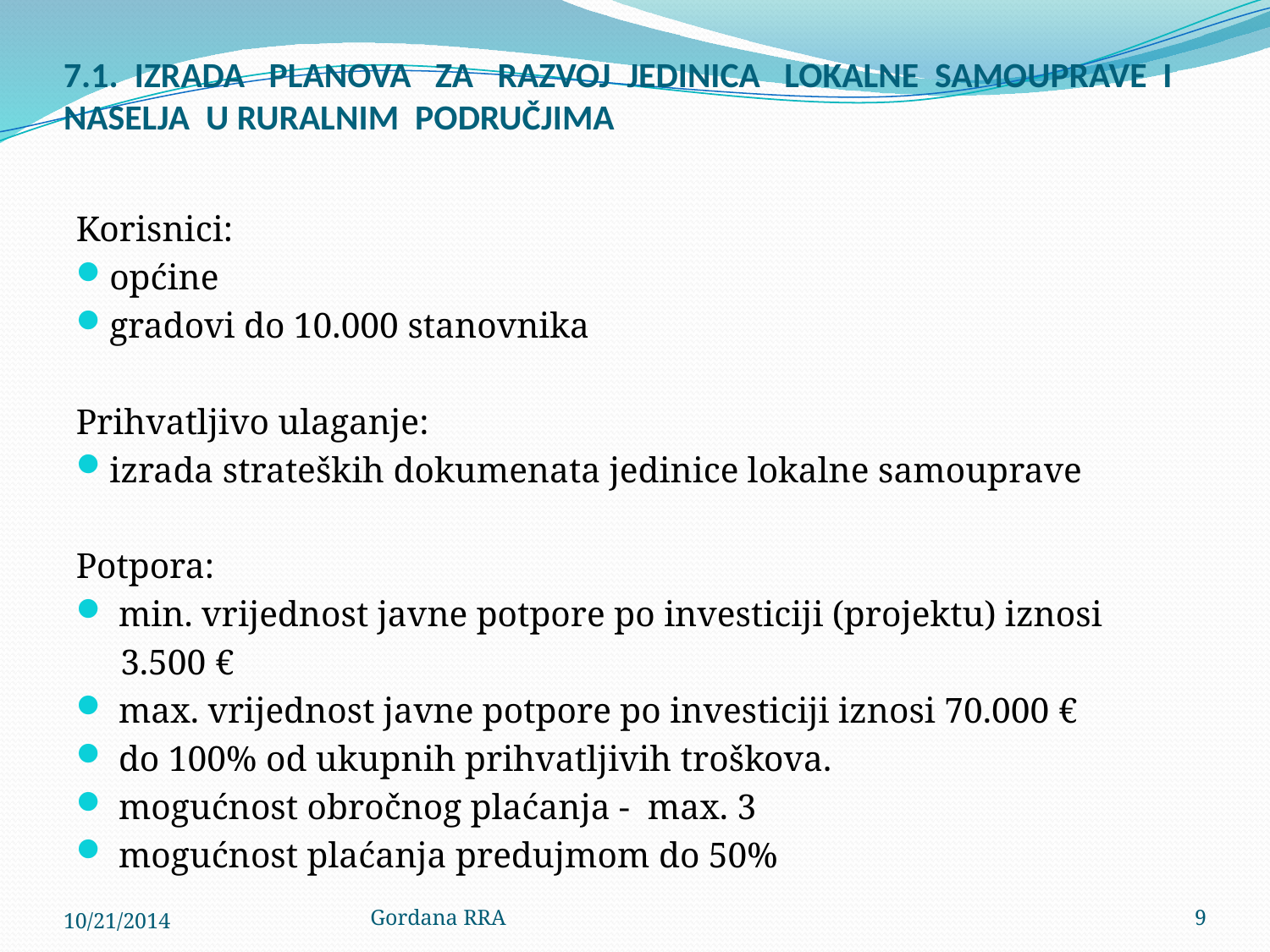

# 7.1.  IZRADA   PLANOVA   ZA   RAZVOJ  JEDINICA   LOKALNE  SAMOUPRAVE  I NASELJA  U RURALNIM  PODRUČJIMA
Korisnici:
općine
gradovi do 10.000 stanovnika

Prihvatljivo ulaganje:
izrada strateških dokumenata jedinice lokalne samouprave

Potpora:
 min. vrijednost javne potpore po investiciji (projektu) iznosi
     3.500 €
 max. vrijednost javne potpore po investiciji iznosi 70.000 €
 do 100% od ukupnih prihvatljivih troškova.
 mogućnost obročnog plaćanja -  max. 3
 mogućnost plaćanja predujmom do 50%
10/21/2014
Gordana RRA
9